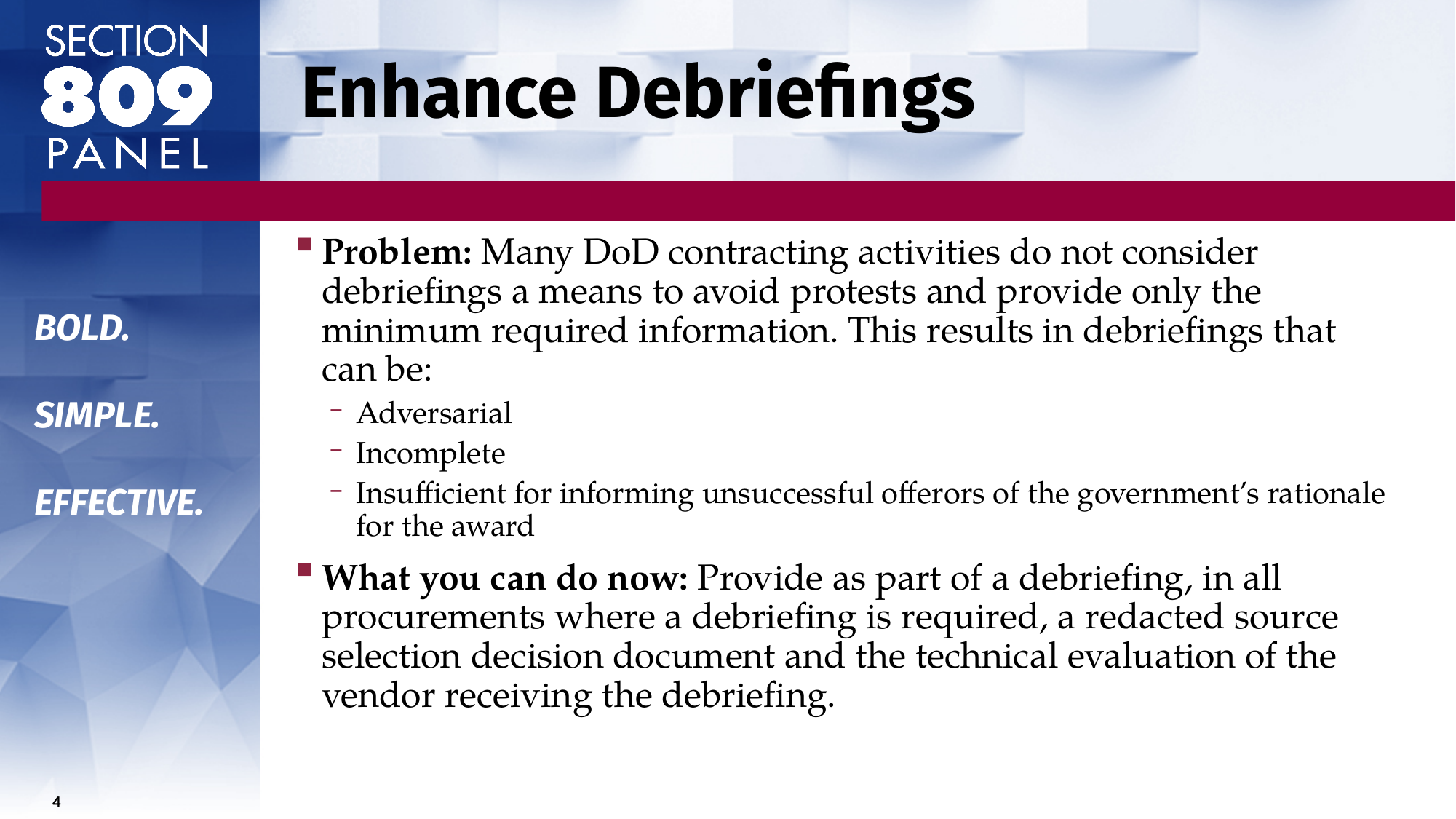

# Enhance Debriefings
Problem: Many DoD contracting activities do not consider debriefings a means to avoid protests and provide only the minimum required information. This results in debriefings that can be:
Adversarial
Incomplete
Insufficient for informing unsuccessful offerors of the government’s rationale for the award
What you can do now: Provide as part of a debriefing, in all procurements where a debriefing is required, a redacted source selection decision document and the technical evaluation of the vendor receiving the debriefing.